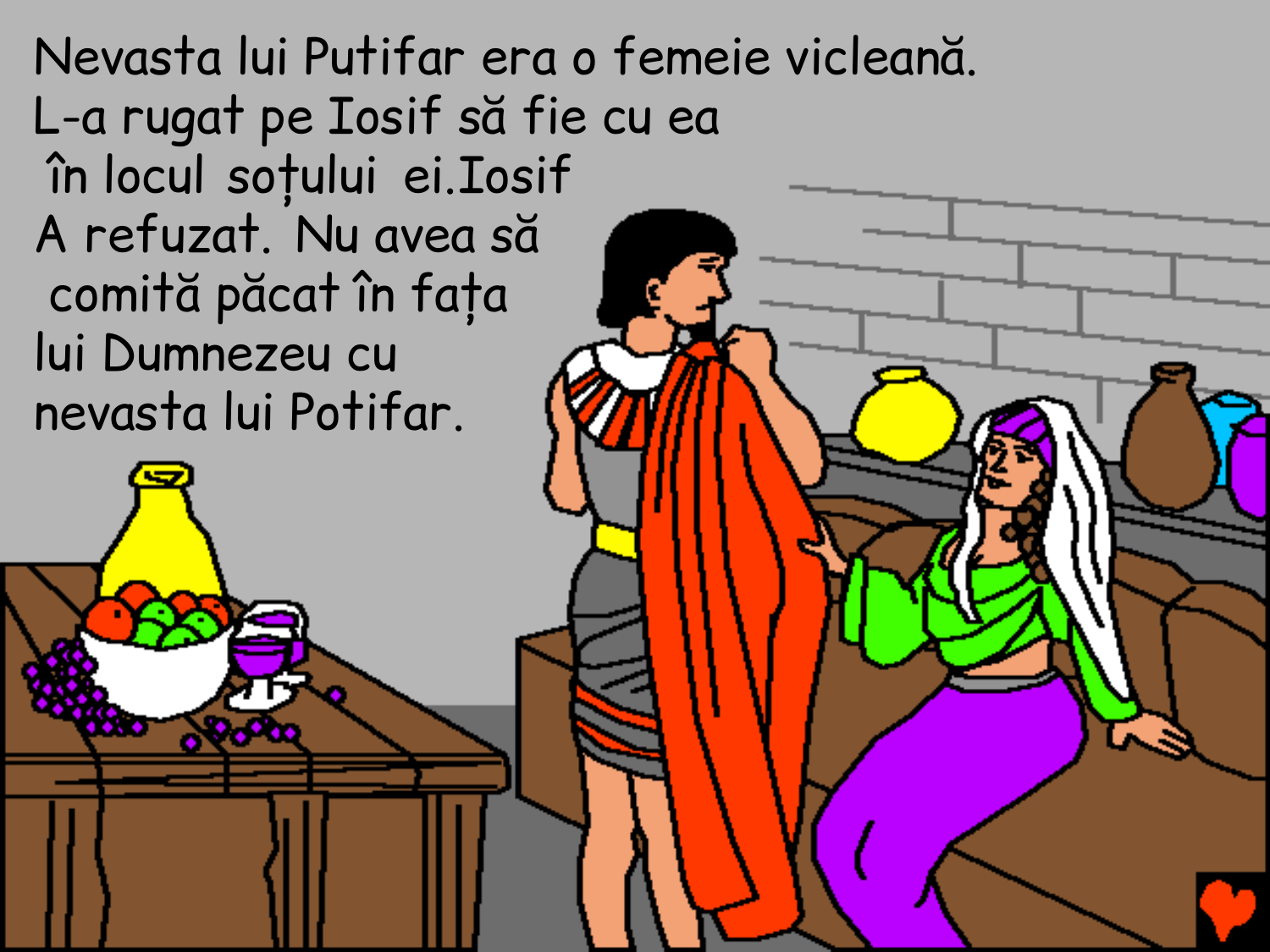

Nevasta lui Putifar era o femeie vicleană.
L-a rugat pe Iosif să fie cu ea  în locul soţului ei.	Iosif
A refuzat.	Nu avea să  comită păcat în faţa  lui Dumnezeu cu  nevasta lui Potifar.